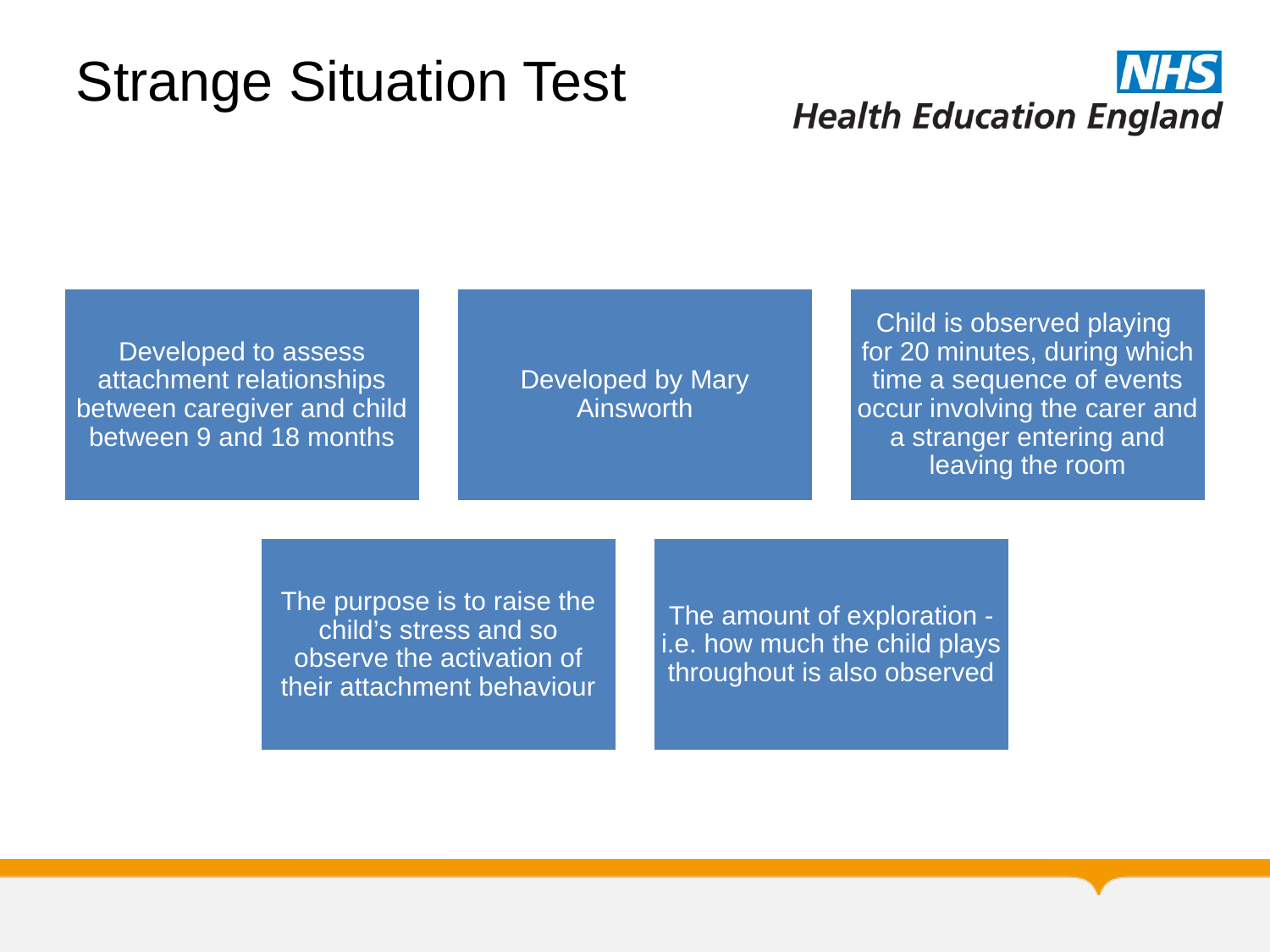

# Strange Situation Test
Developed to assess attachment relationships between caregiver and child between 9 and 18 months
Developed by Mary Ainsworth
Child is observed playing  for 20 minutes, during which time a sequence of events occur involving the carer and a stranger entering and leaving the room
The purpose is to raise the child’s stress and so observe the activation of their attachment behaviour
The amount of exploration - i.e. how much the child plays throughout is also observed